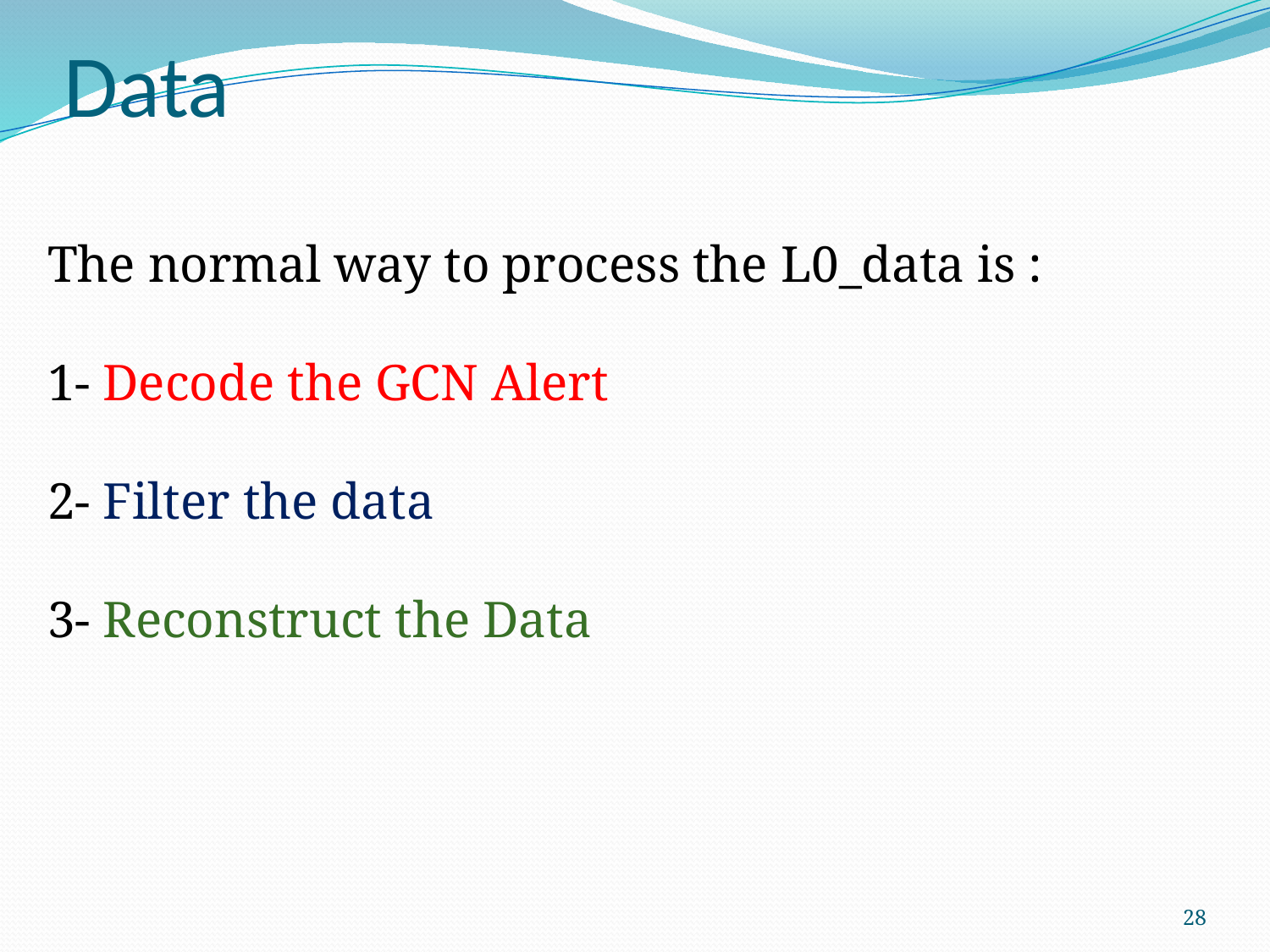

# Data
The normal way to process the L0_data is :

1- Decode the GCN Alert

2- Filter the data

3- Reconstruct the Data

28